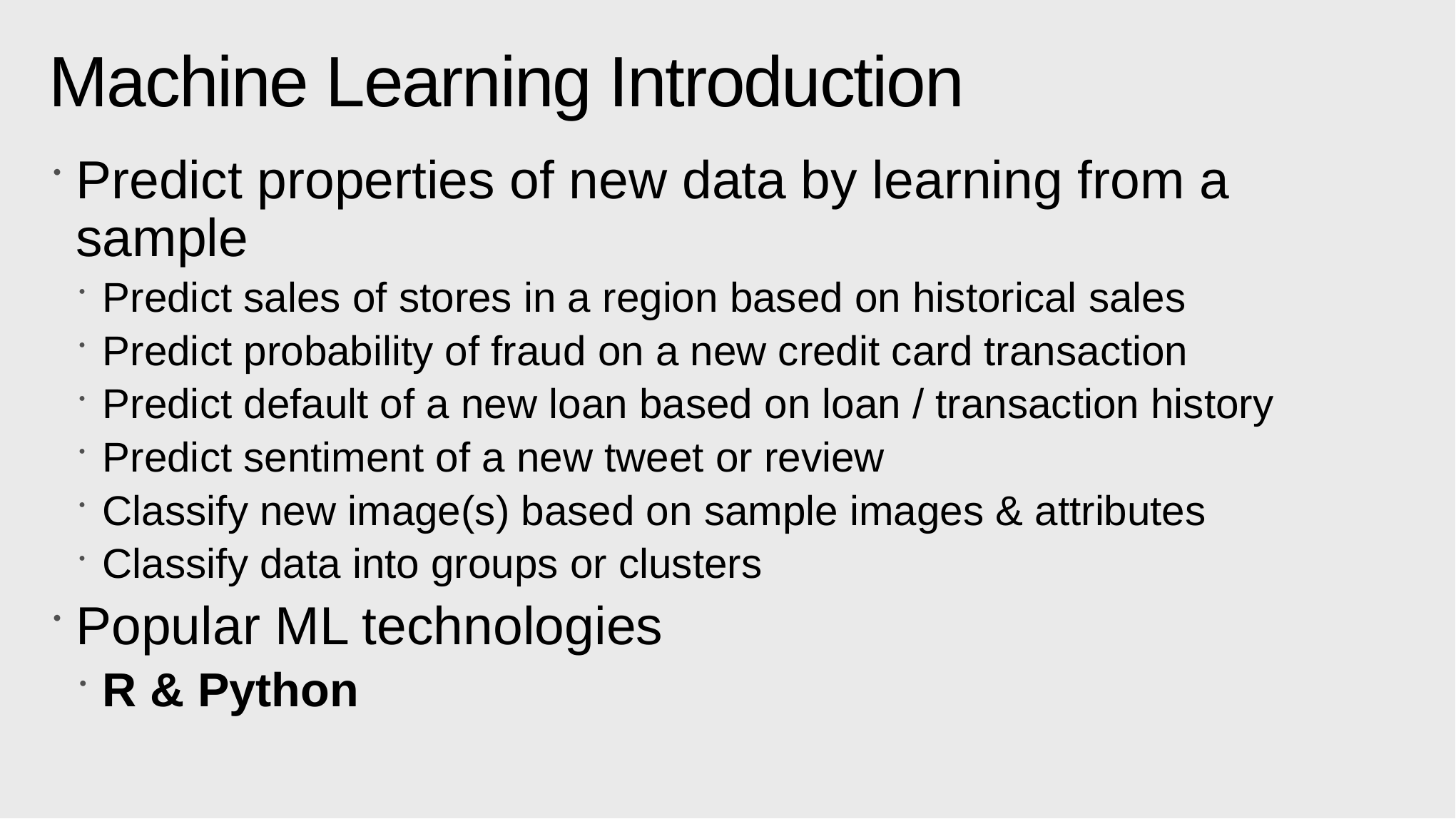

# Machine Learning Introduction
Predict properties of new data by learning from a sample
Predict sales of stores in a region based on historical sales
Predict probability of fraud on a new credit card transaction
Predict default of a new loan based on loan / transaction history
Predict sentiment of a new tweet or review
Classify new image(s) based on sample images & attributes
Classify data into groups or clusters
Popular ML technologies
R & Python